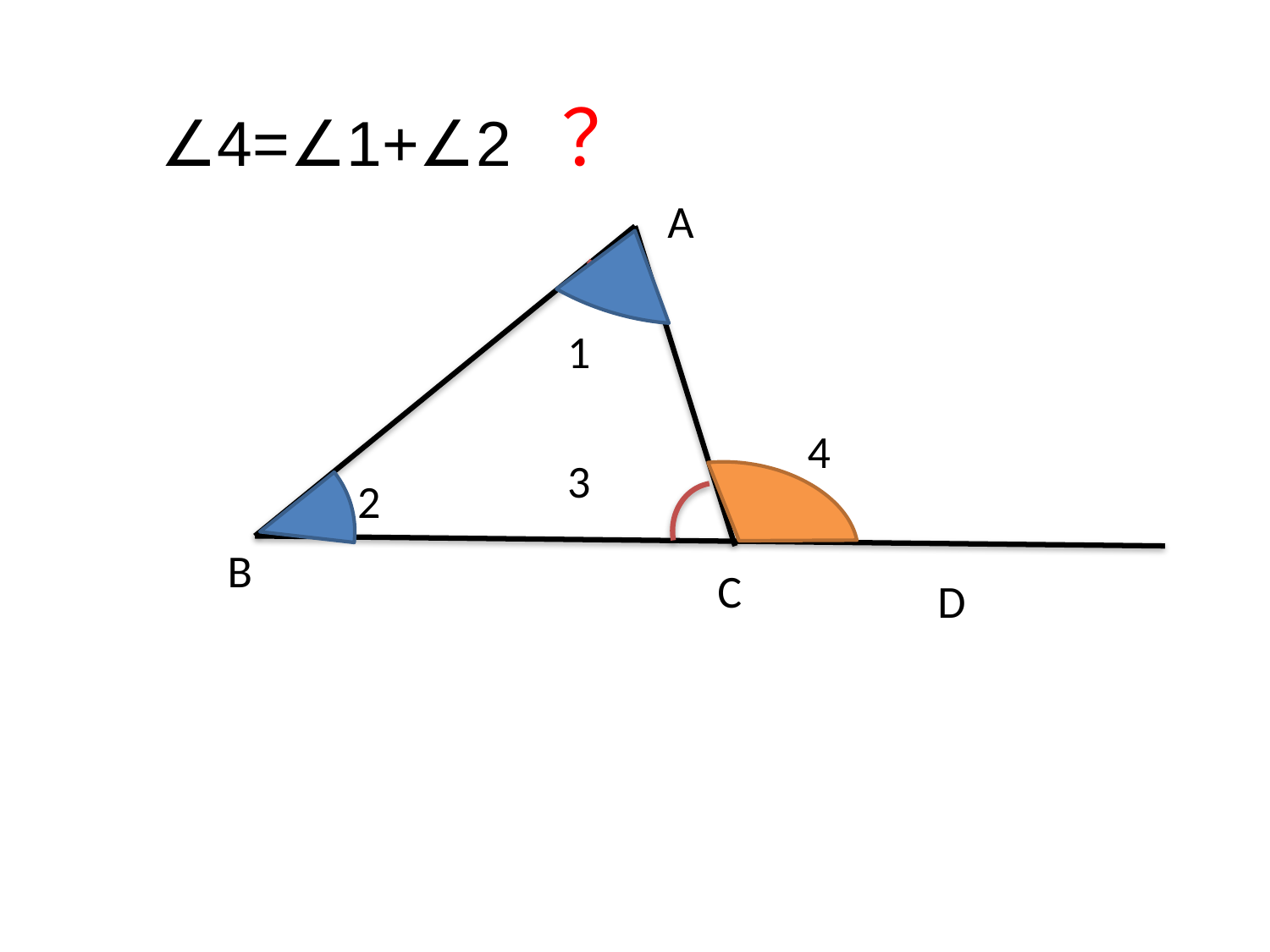

∠4=∠1+∠2  ？

A
1
4

3

2

B
C
D